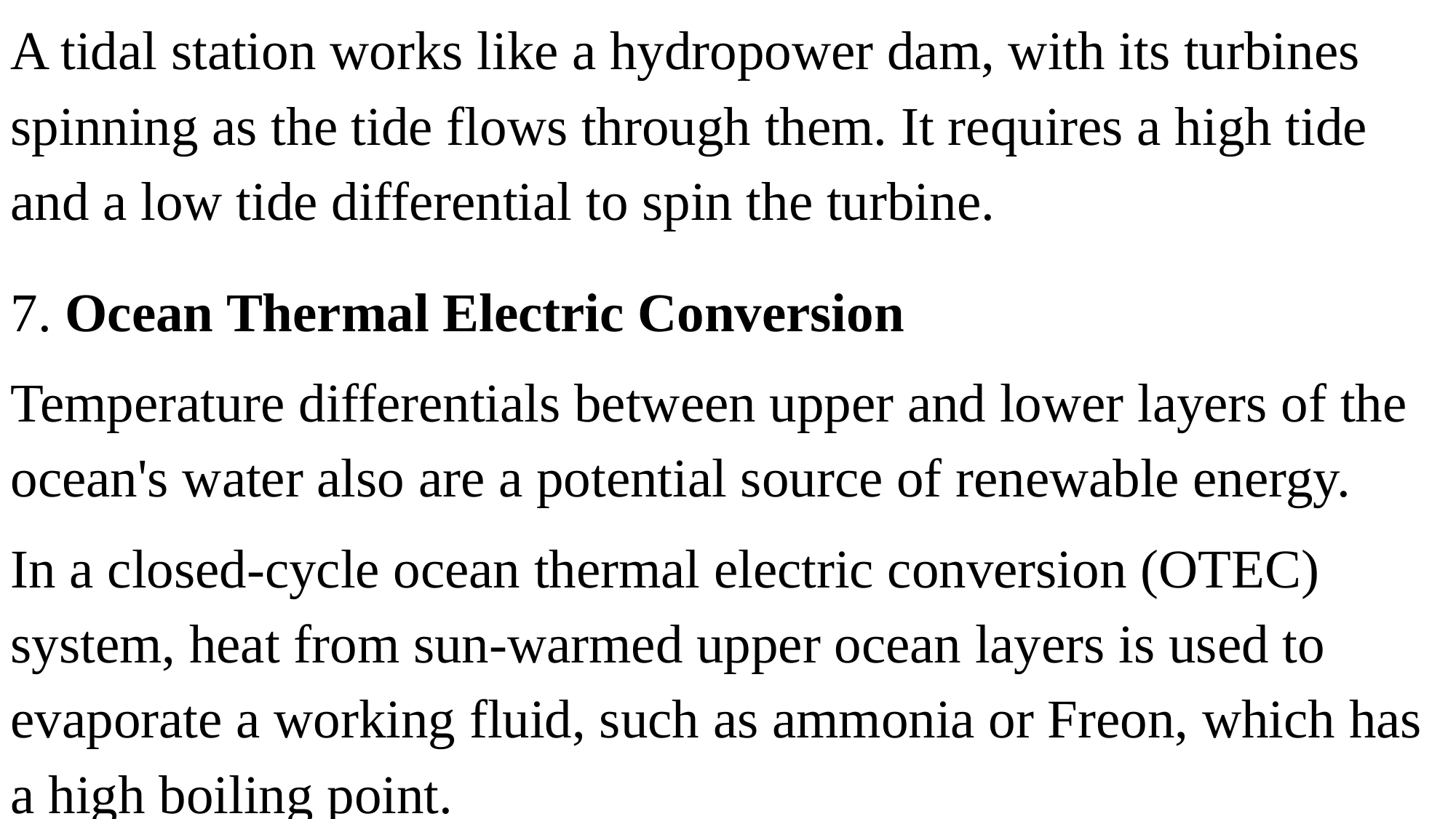

A tidal station works like a hydropower dam, with its turbines spinning as the tide flows through them. It requires a high tide and a low tide differential to spin the turbine.
7. Ocean Thermal Electric Conversion
Temperature differentials between upper and lower layers of the ocean's water also are a potential source of renewable energy.
In a closed-cycle ocean thermal electric conversion (OTEC) system, heat from sun-warmed upper ocean layers is used to evaporate a working fluid, such as ammonia or Freon, which has a high boiling point.